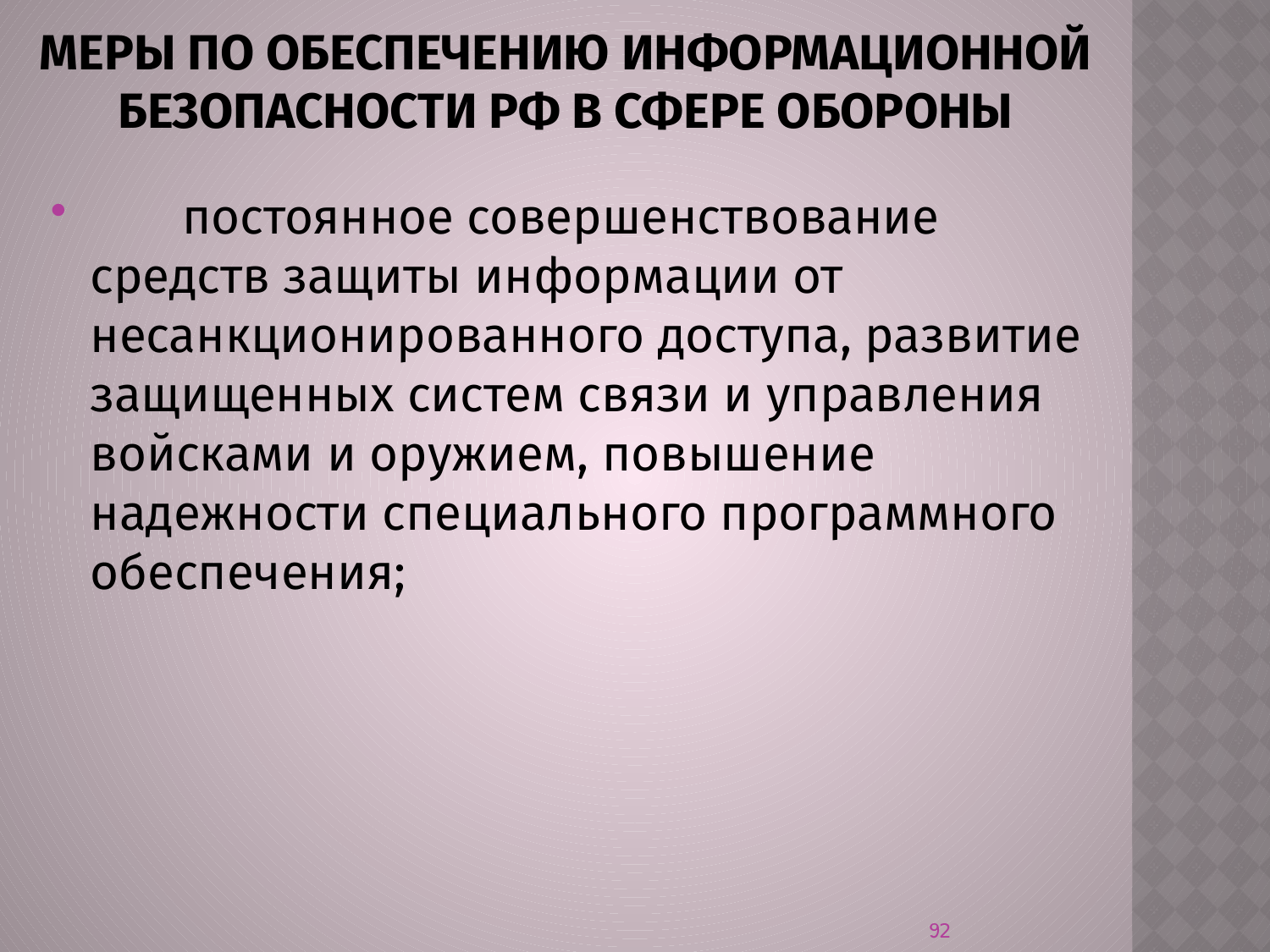

# меры по обеспечению информационной безопасности РФ в сфере обороны
       постоянное совершенствование средств защиты информации от несанкционированного доступа, развитие защищенных систем связи и управления войсками и оружием, повышение надежности специального программного обеспечения;
92